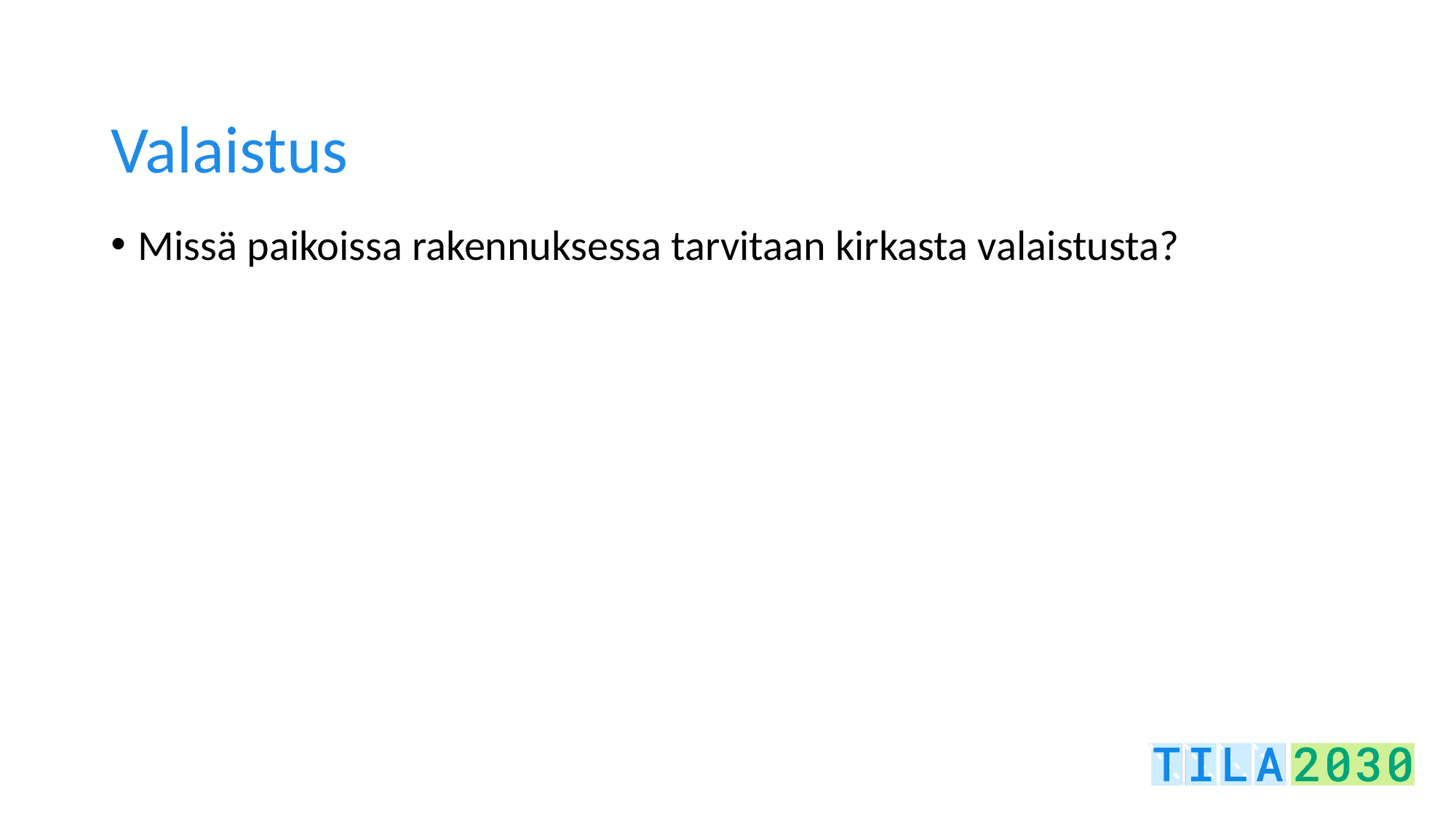

# Valaistus
Missä paikoissa rakennuksessa tarvitaan kirkasta valaistusta?